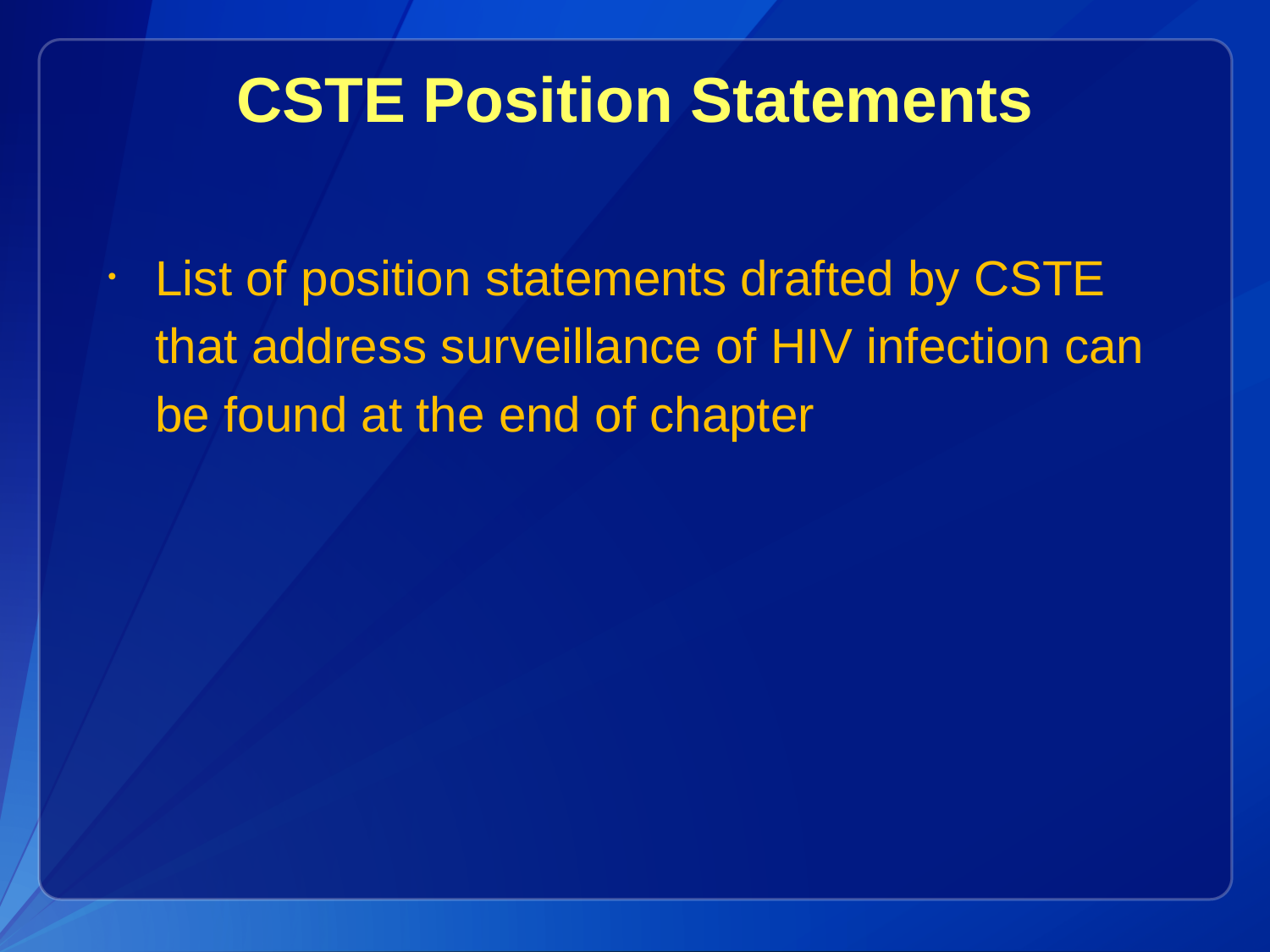

# CSTE Position Statements
List of position statements drafted by CSTE that address surveillance of HIV infection can be found at the end of chapter